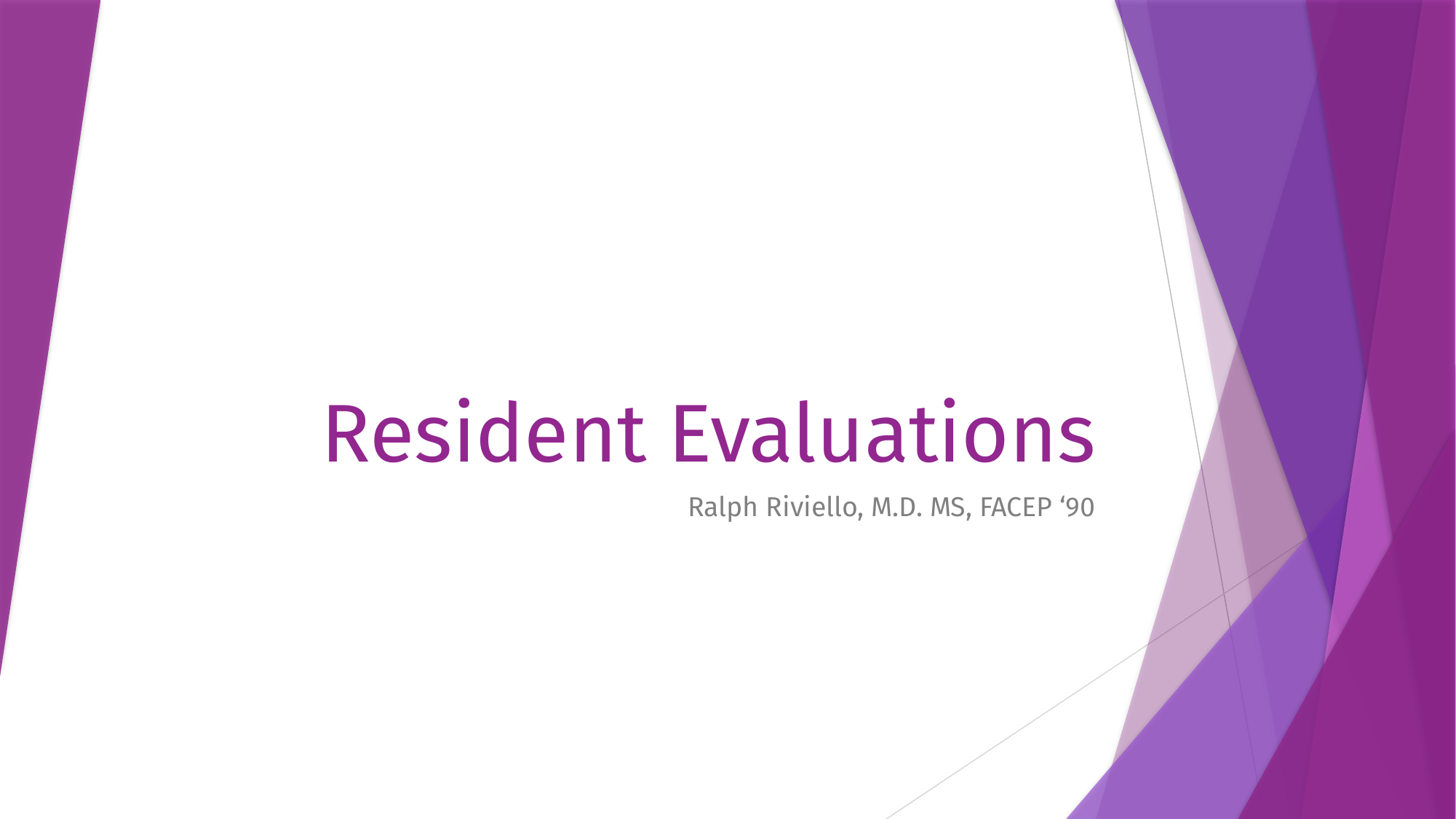

# Resident Evaluations
Ralph Riviello, M.D. MS, FACEP ‘90